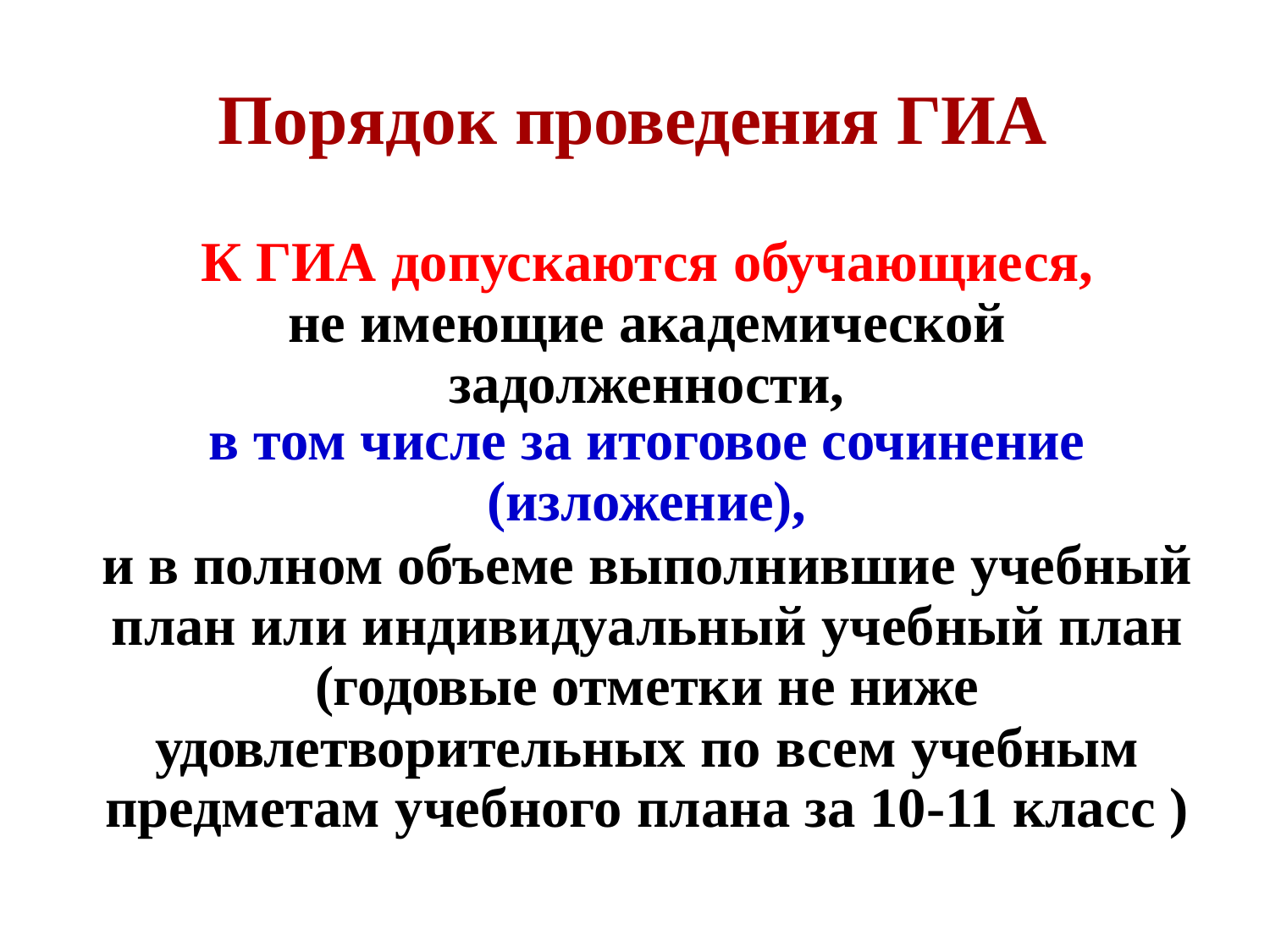

# Порядок проведения ГИА
К ГИА допускаются обучающиеся, не имеющие академической задолженности,
в том числе за итоговое сочинение
(изложение),
и в полном объеме выполнившие учебный план или индивидуальный учебный план (годовые отметки не ниже удовлетворительных по всем учебным предметам учебного плана за 10-11 класс )